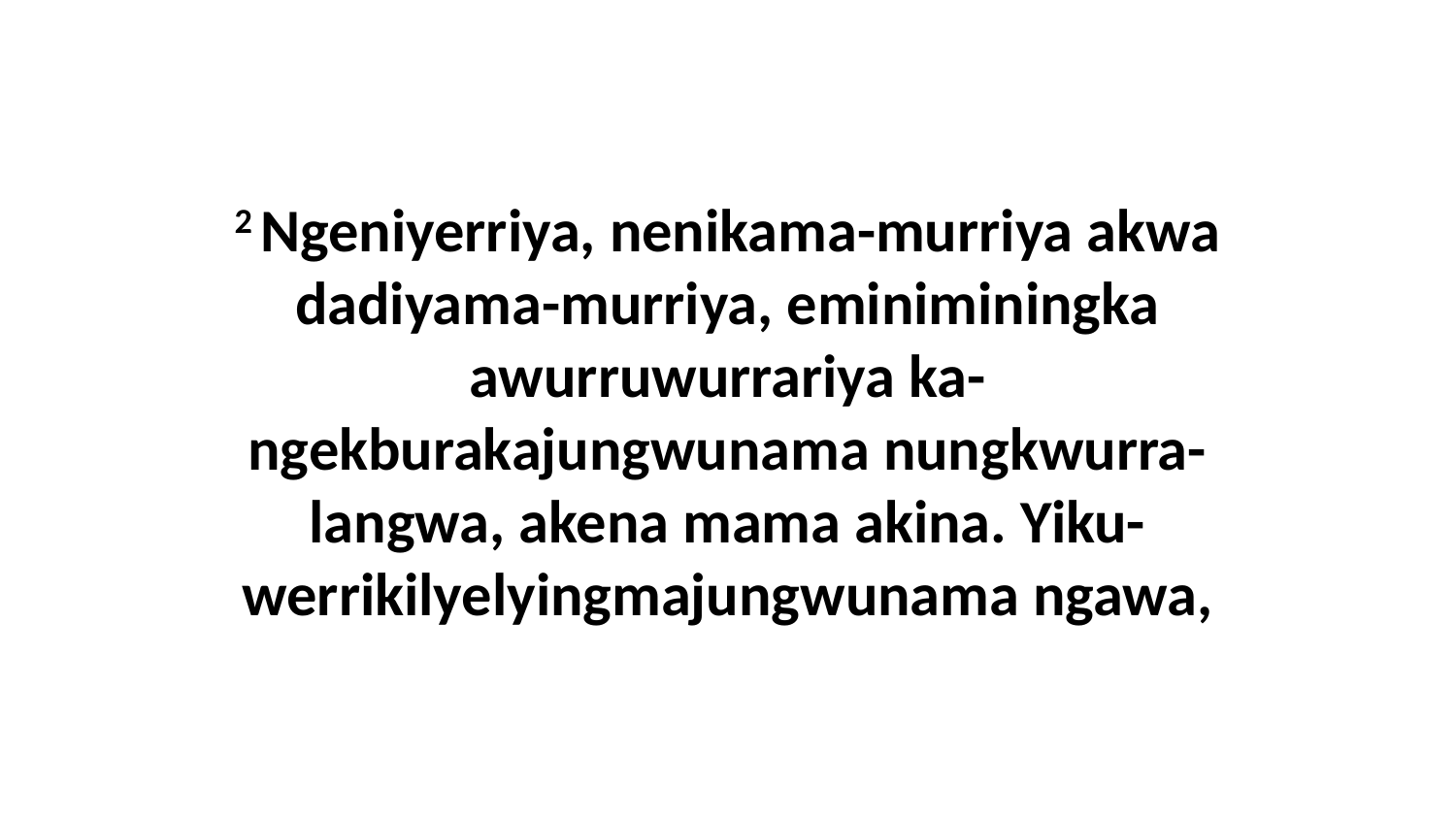

2 Ngeniyerriya, nenikama-murriya akwa dadiyama-murriya, eminiminingka awurruwurrariya ka-ngekburakajungwunama nungkwurra-langwa, akena mama akina. Yiku-werrikilyelyingmajungwunama ngawa,